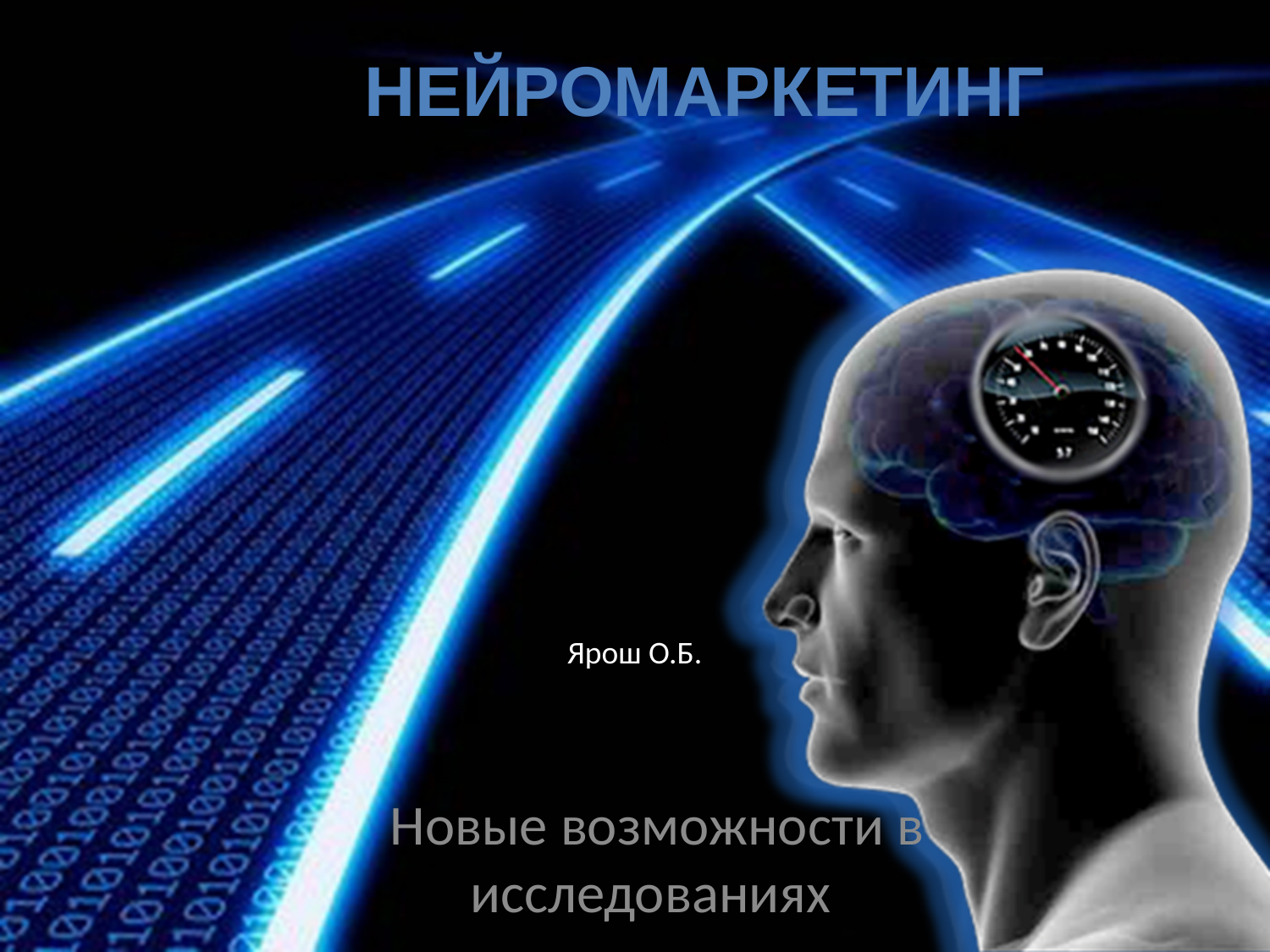

# нейромаркетинг
Ярош О.Б.
Новые возможности в исследованиях